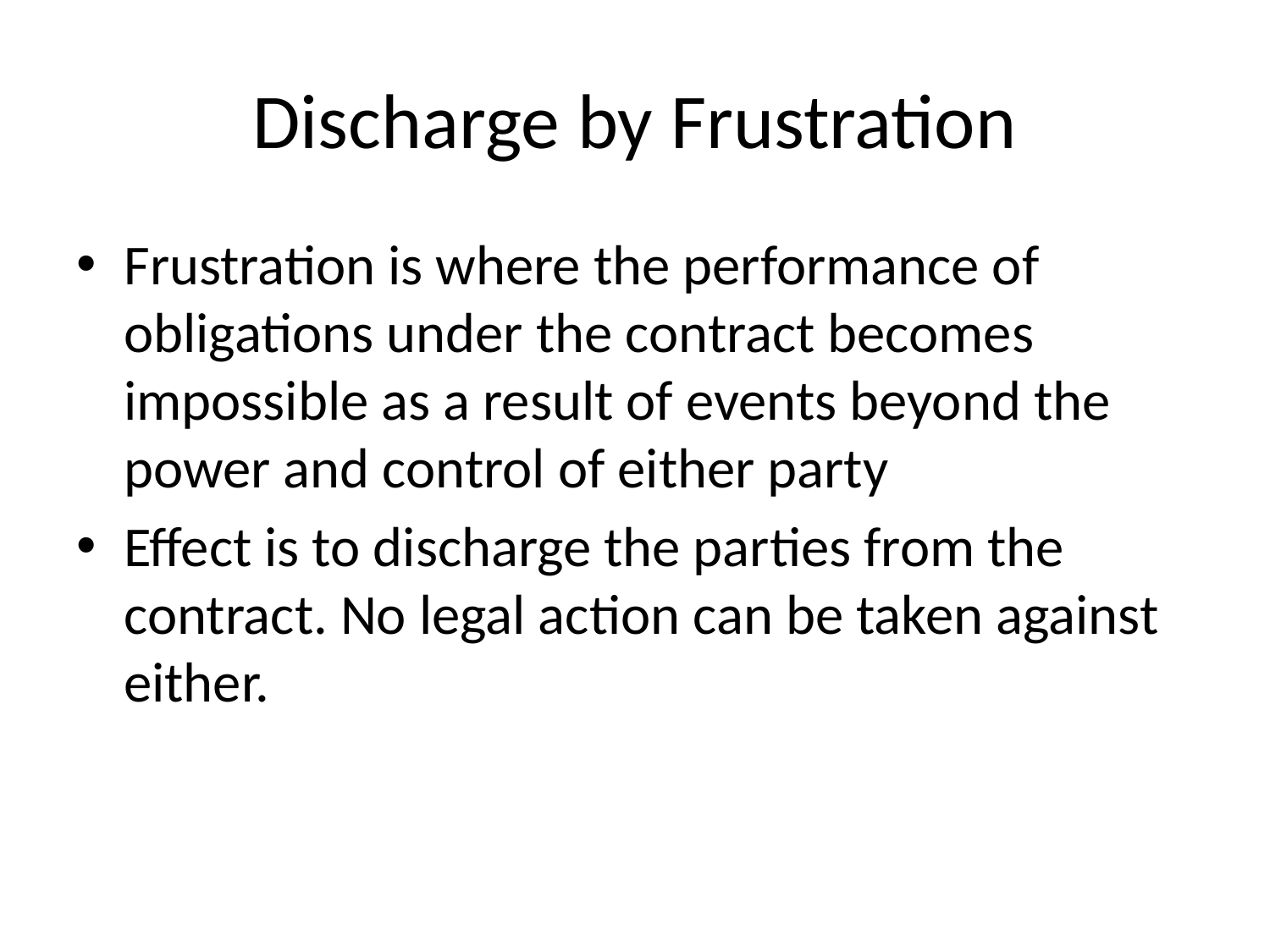

# Discharge by Frustration
Frustration is where the performance of obligations under the contract becomes impossible as a result of events beyond the power and control of either party
Effect is to discharge the parties from the contract. No legal action can be taken against either.